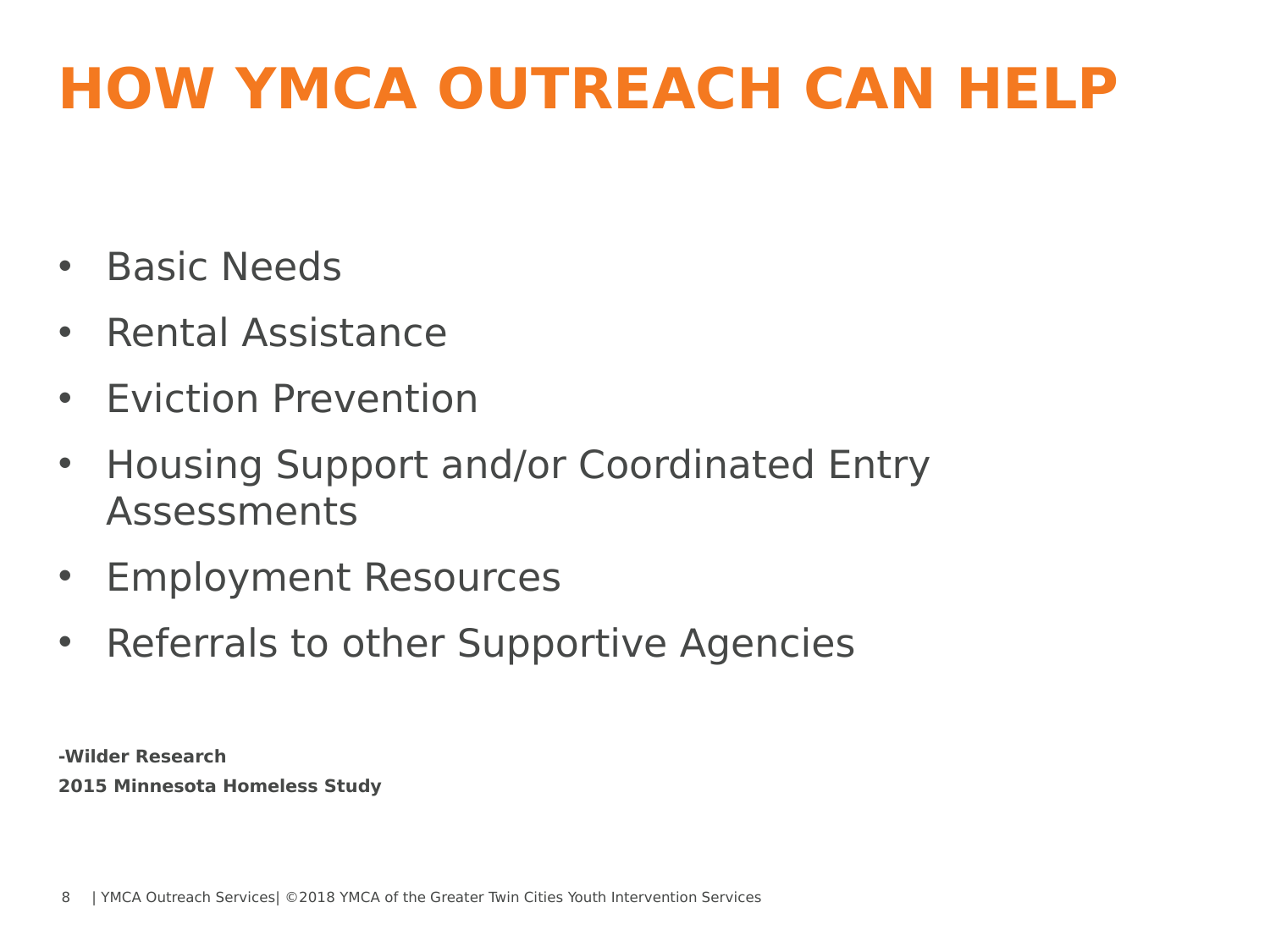

# How ymca outreach can help
Basic Needs
Rental Assistance
Eviction Prevention
Housing Support and/or Coordinated Entry Assessments
Employment Resources
Referrals to other Supportive Agencies

-Wilder Research
2015 Minnesota Homeless Study

8
| YMCA Outreach Services| ©2018 YMCA of the Greater Twin Cities Youth Intervention Services